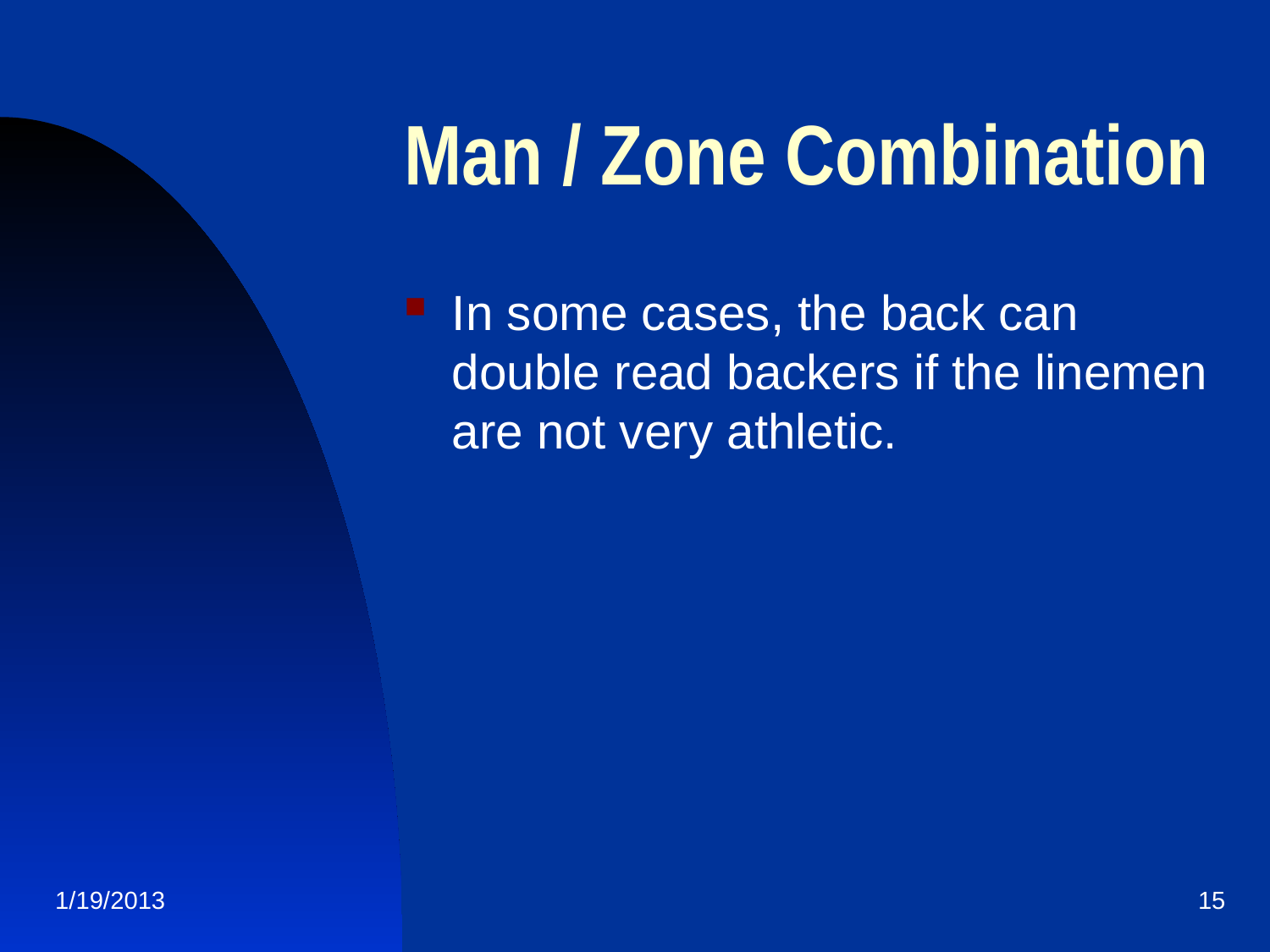

# Man / Zone Combination
In some cases, the back can double read backers if the linemen are not very athletic.

1/19/2013
15